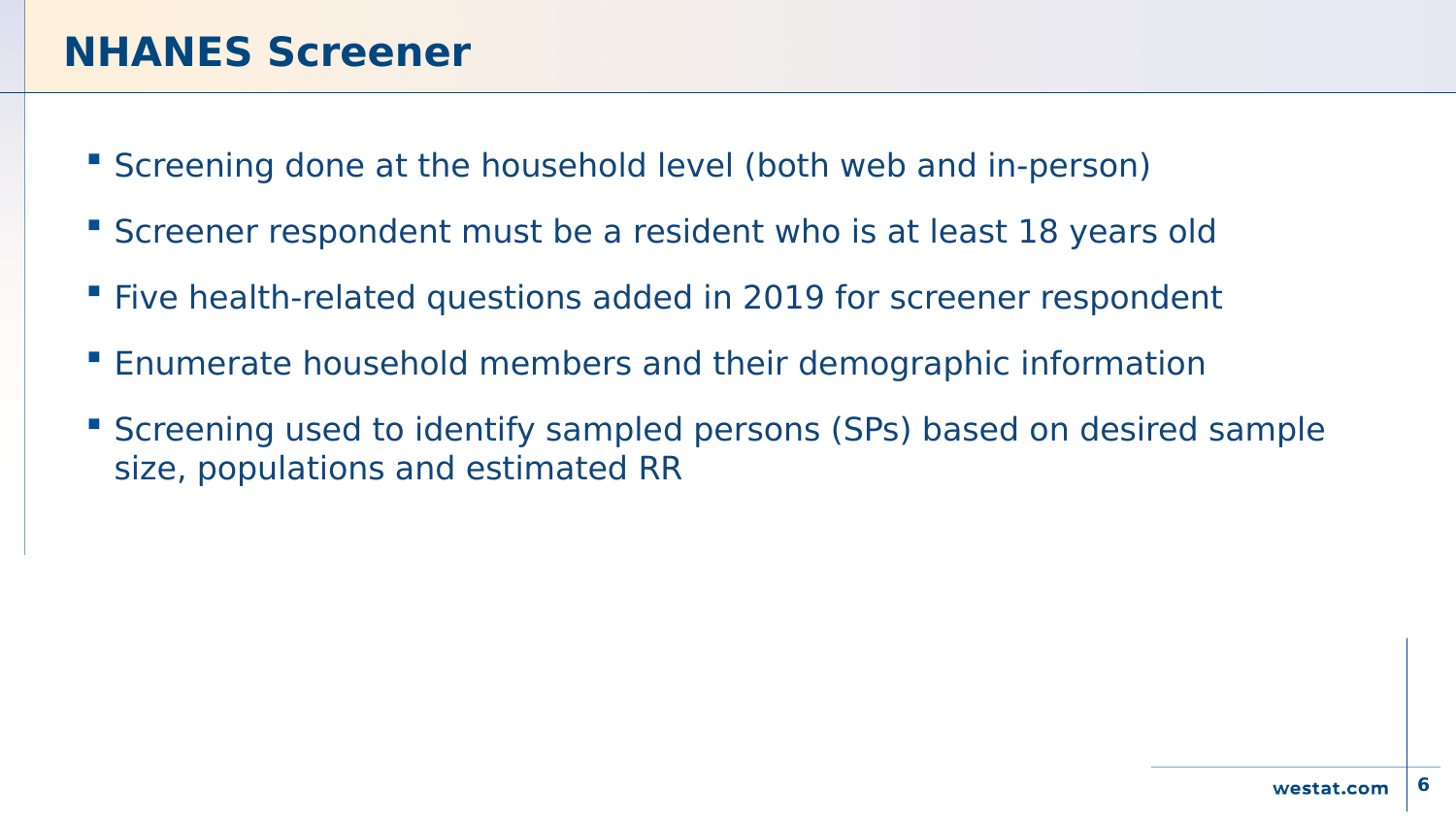

# NHANES Screener
Screening done at the household level (both web and in-person)
Screener respondent must be a resident who is at least 18 years old
Five health-related questions added in 2019 for screener respondent
Enumerate household members and their demographic information
Screening used to identify sampled persons (SPs) based on desired sample size, populations and estimated RR
6